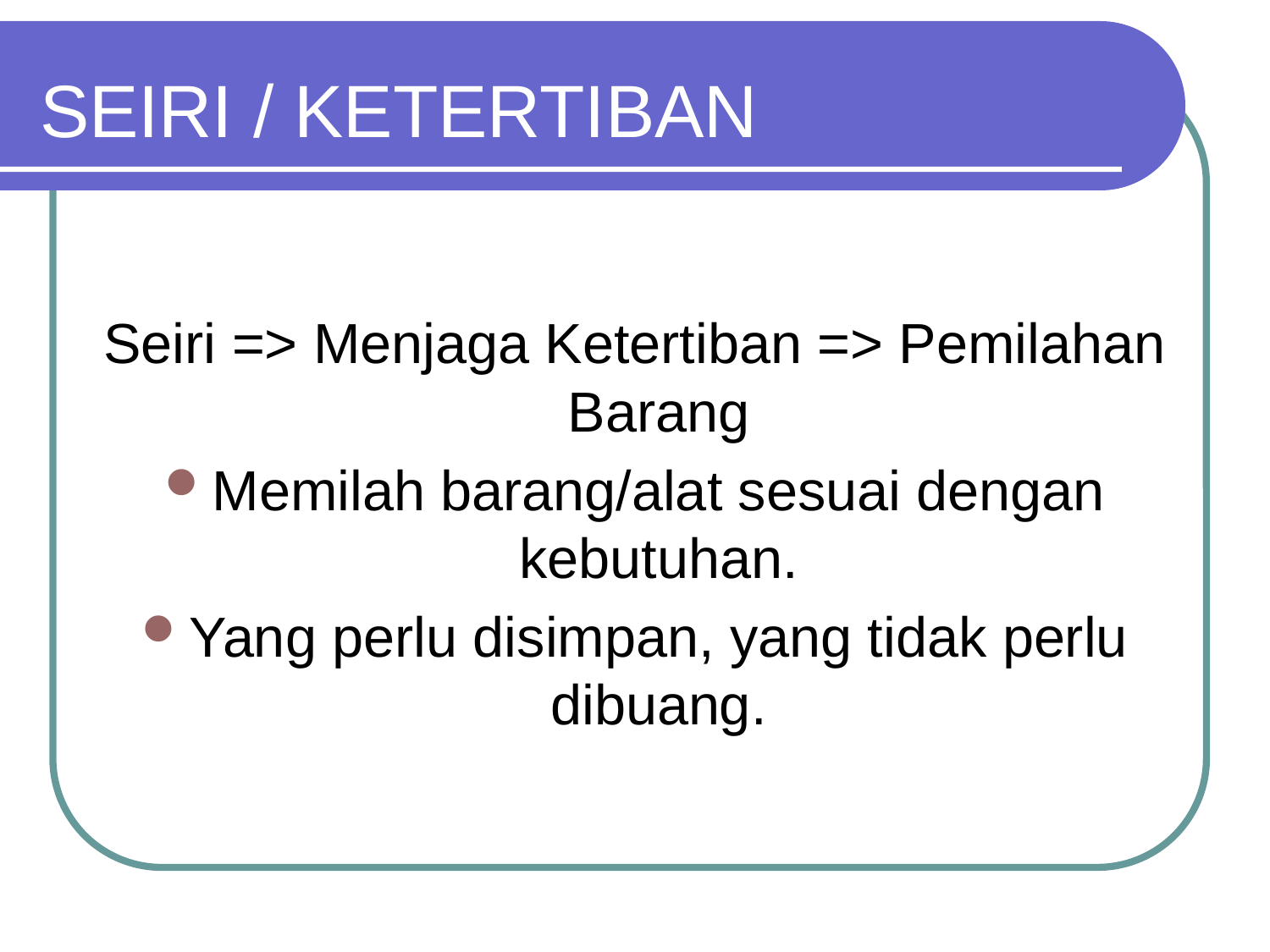

SEIRI / KETERTIBAN

Seiri => Menjaga Ketertiban => Pemilahan Barang
Memilah barang/alat sesuai dengan kebutuhan.
Yang perlu disimpan, yang tidak perlu dibuang.